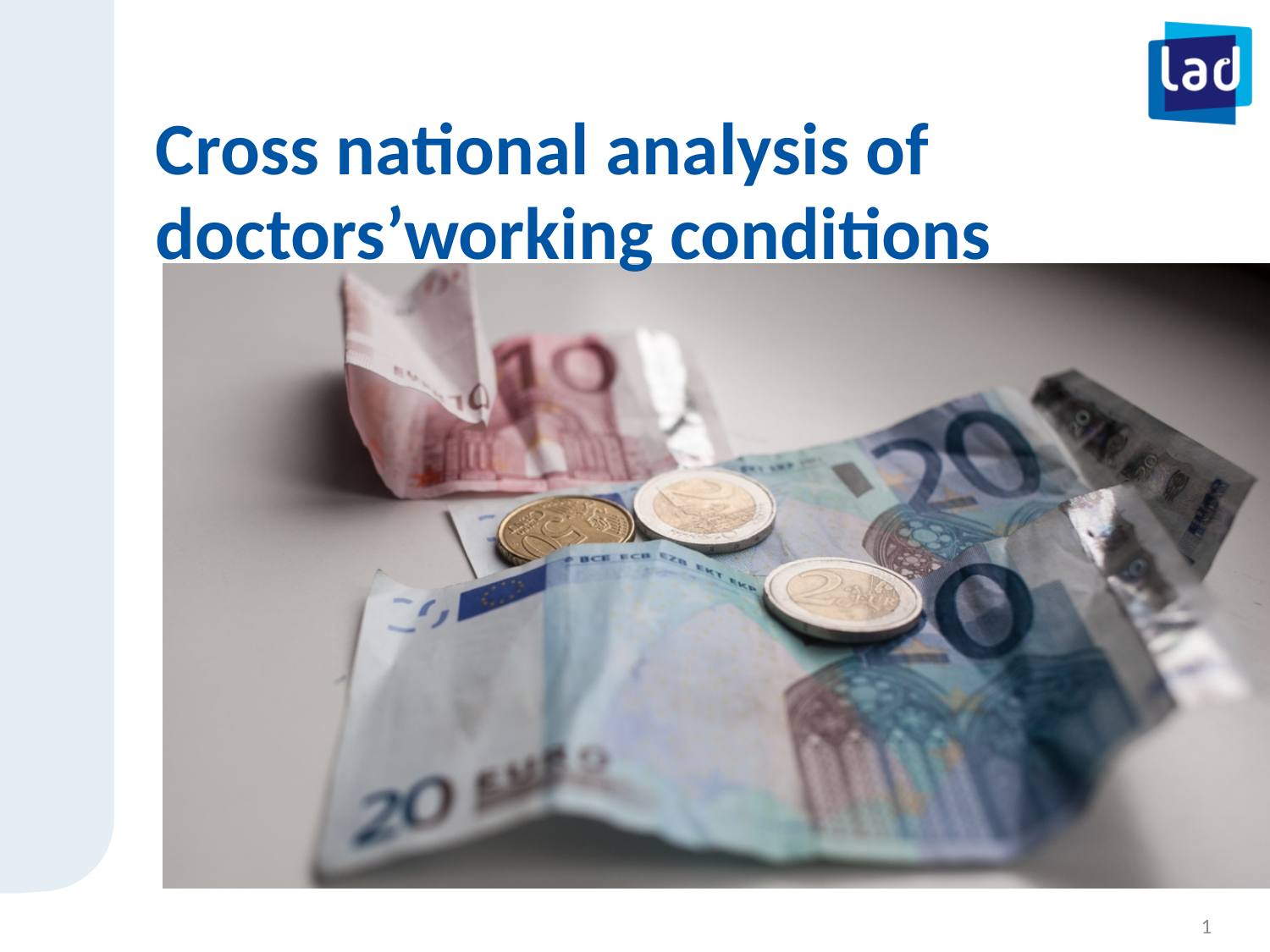

# Cross national analysis of doctors’working conditions
1